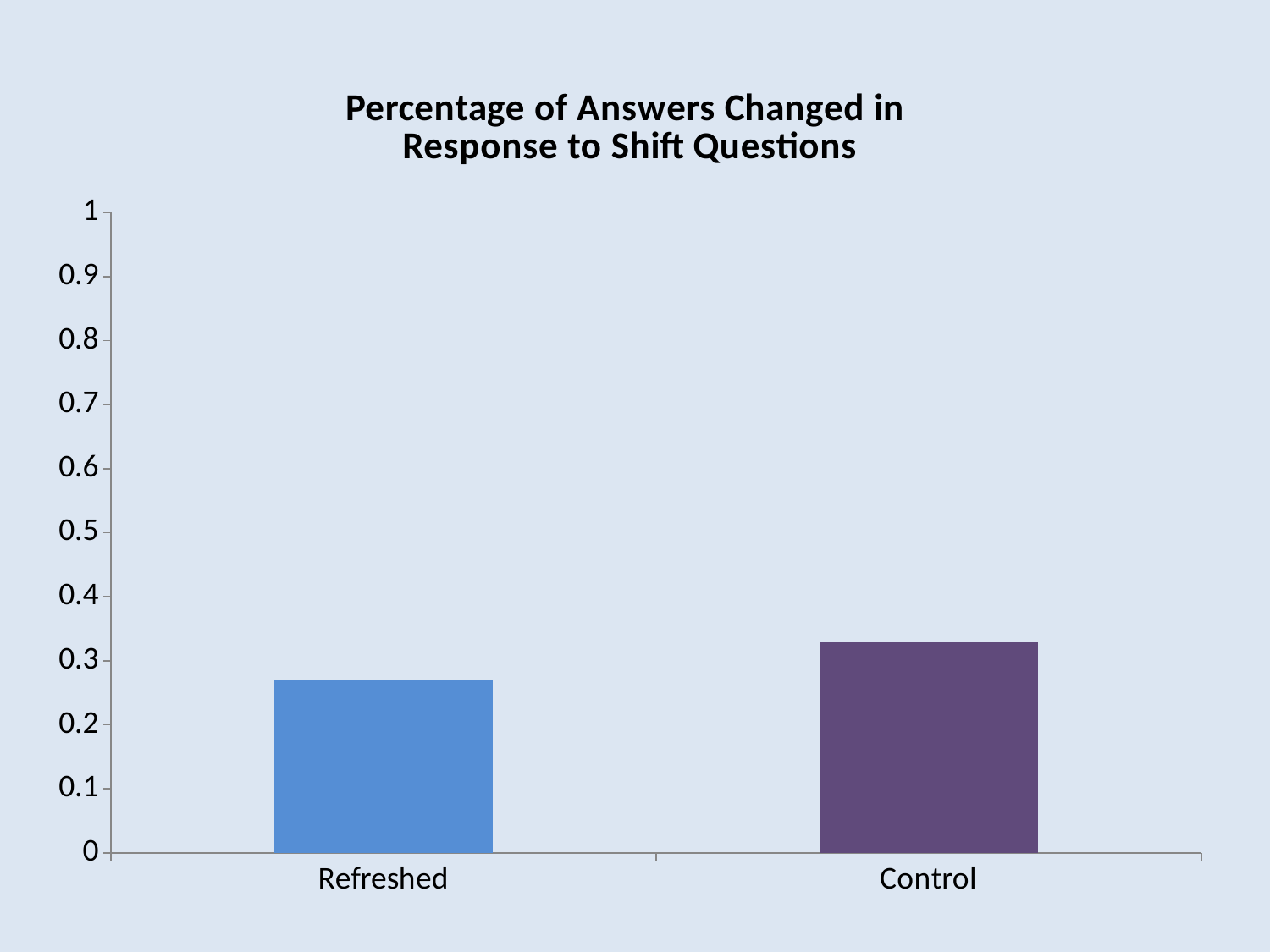

### Chart: Percentage of Answers Changed in
Response to Shift Questions

| Category | Percentage of Shift Changes |
|---|---|
| Refreshed | 0.2711 |
| Control | 0.3294000000000005 |